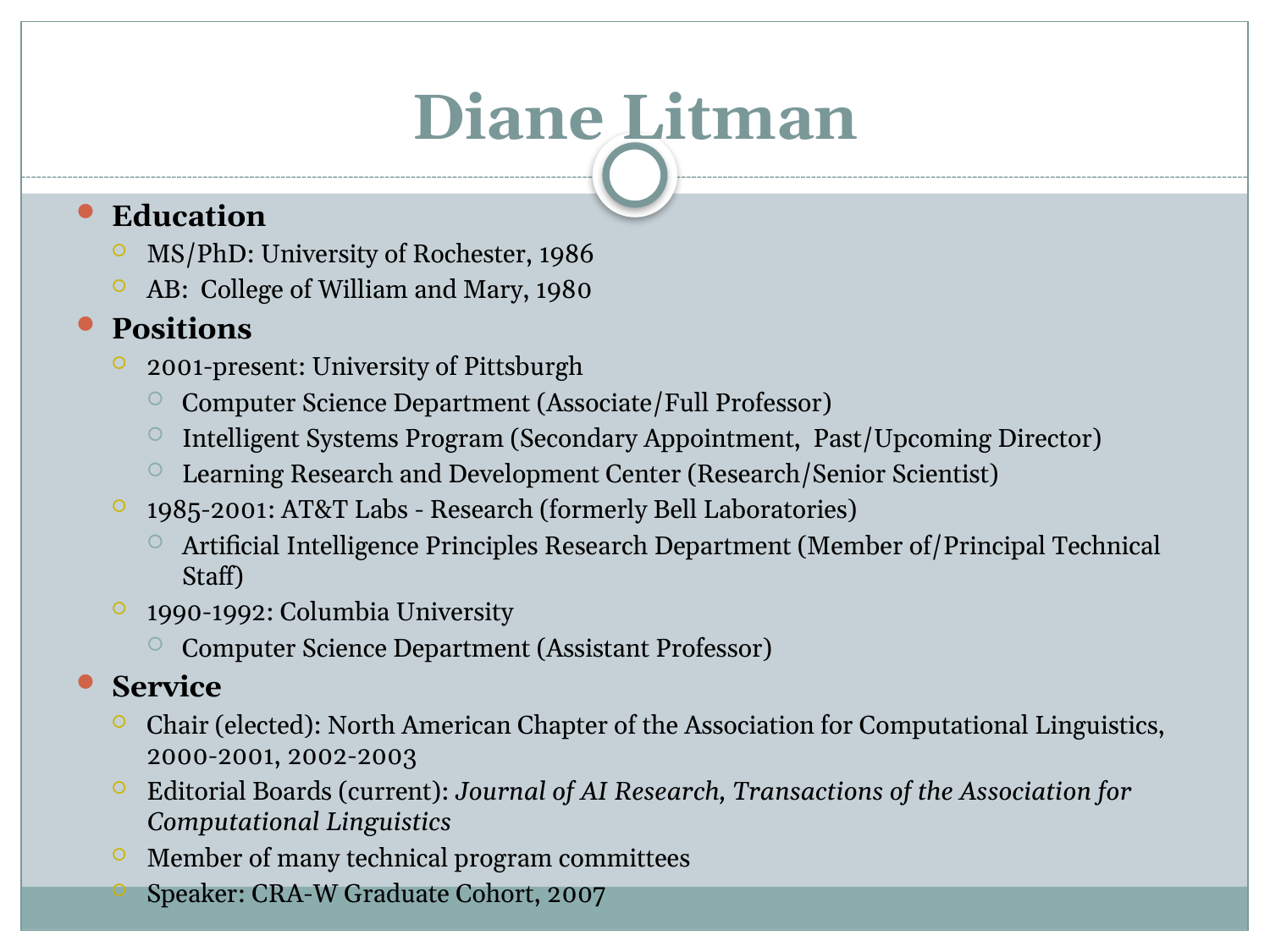

# Diane Litman
Education
MS/PhD: University of Rochester, 1986
AB:  College of William and Mary, 1980
Positions
2001-present: University of Pittsburgh
Computer Science Department (Associate/Full Professor)
Intelligent Systems Program (Secondary Appointment,  Past/Upcoming Director)
Learning Research and Development Center (Research/Senior Scientist)
1985-2001: AT&T Labs - Research (formerly Bell Laboratories)
Artificial Intelligence Principles Research Department (Member of/Principal Technical Staff)
1990-1992: Columbia University
Computer Science Department (Assistant Professor)
Service
Chair (elected): North American Chapter of the Association for Computational Linguistics, 2000-2001, 2002-2003
Editorial Boards (current): Journal of AI Research, Transactions of the Association for Computational Linguistics
Member of many technical program committees
Speaker: CRA-W Graduate Cohort, 2007